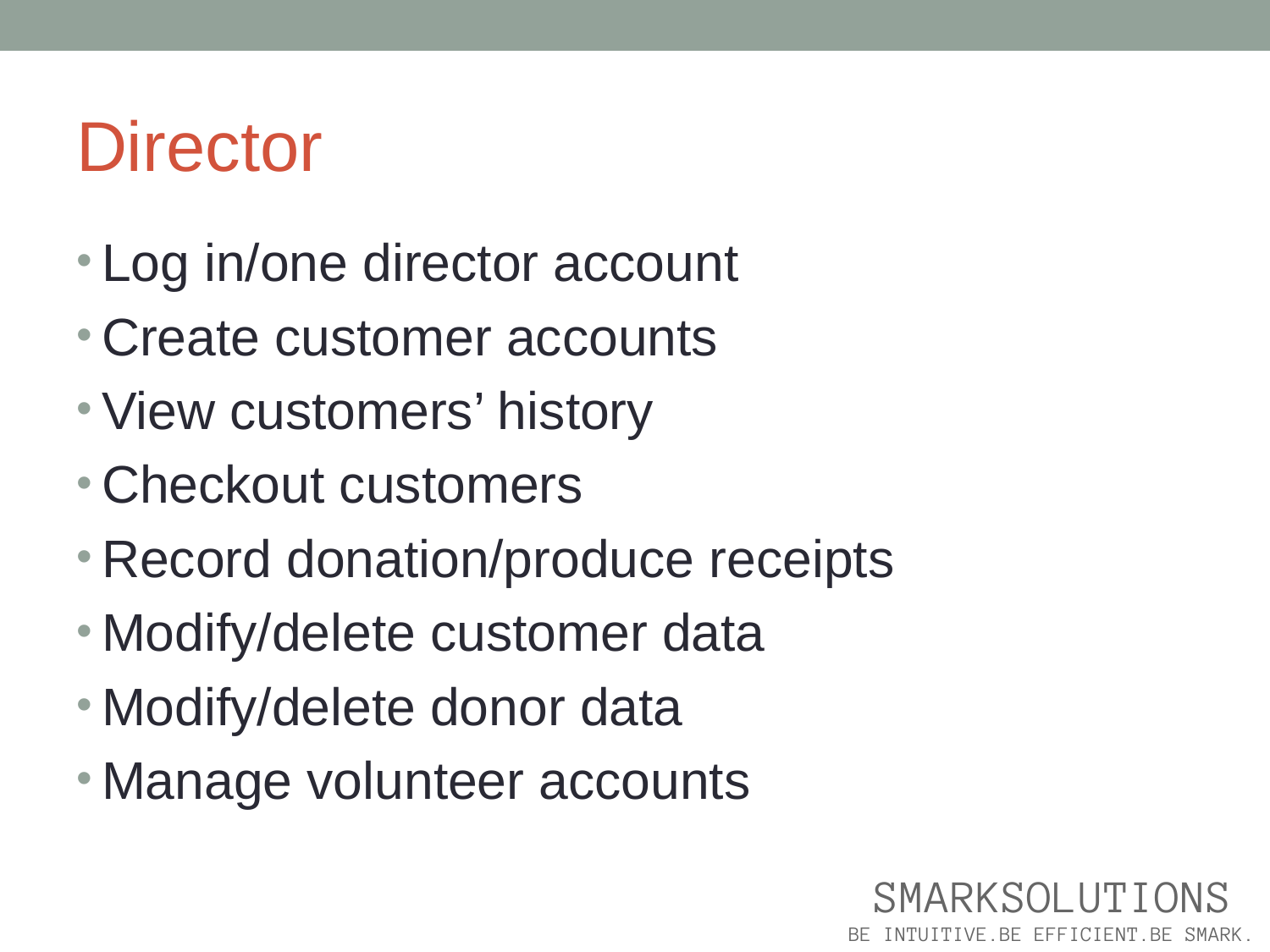

# Director
Log in/one director account
Create customer accounts
View customers’ history
Checkout customers
Record donation/produce receipts
Modify/delete customer data
Modify/delete donor data
Manage volunteer accounts
 SMARKSOLUTIONS
BE INTUITIVE.BE EFFICIENT.BE SMARK.